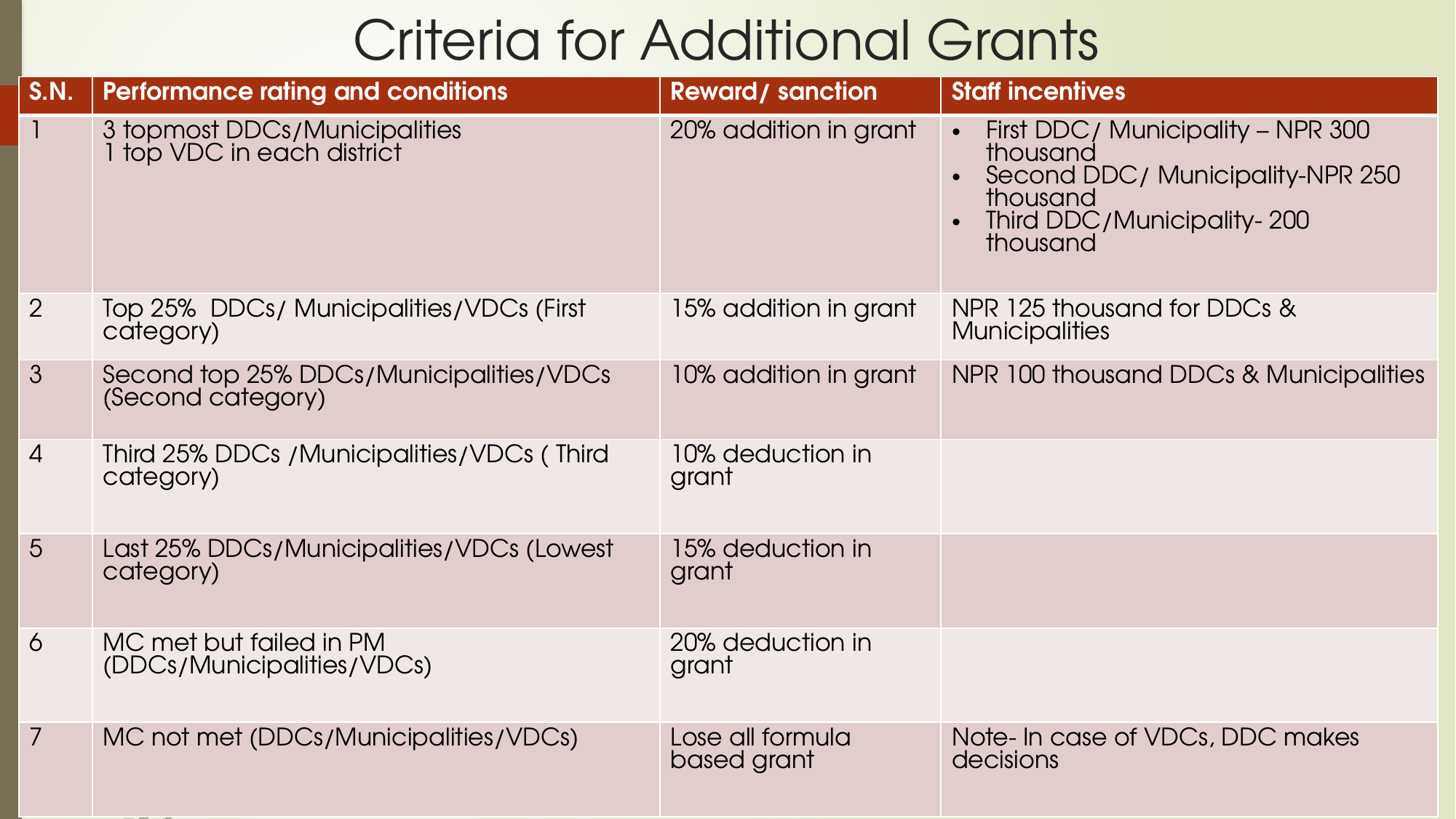

# Criteria for Additional Grants
| S.N. | Performance rating and conditions | Reward/ sanction | Staff incentives |
| --- | --- | --- | --- |
| 1 | 3 topmost DDCs/Municipalities 1 top VDC in each district | 20% addition in grant | First DDC/ Municipality – NPR 300 thousand Second DDC/ Municipality-NPR 250 thousand Third DDC/Municipality- 200 thousand |
| 2 | Top 25% DDCs/ Municipalities/VDCs (First category) | 15% addition in grant | NPR 125 thousand for DDCs & Municipalities |
| 3 | Second top 25% DDCs/Municipalities/VDCs (Second category) | 10% addition in grant | NPR 100 thousand DDCs & Municipalities |
| 4 | Third 25% DDCs /Municipalities/VDCs ( Third category) | 10% deduction in grant |  |
| 5 | Last 25% DDCs/Municipalities/VDCs (Lowest category) | 15% deduction in grant |  |
| 6 | MC met but failed in PM (DDCs/Municipalities/VDCs) | 20% deduction in grant |  |
| 7 | MC not met (DDCs/Municipalities/VDCs) | Lose all formula based grant | Note- In case of VDCs, DDC makes decisions |